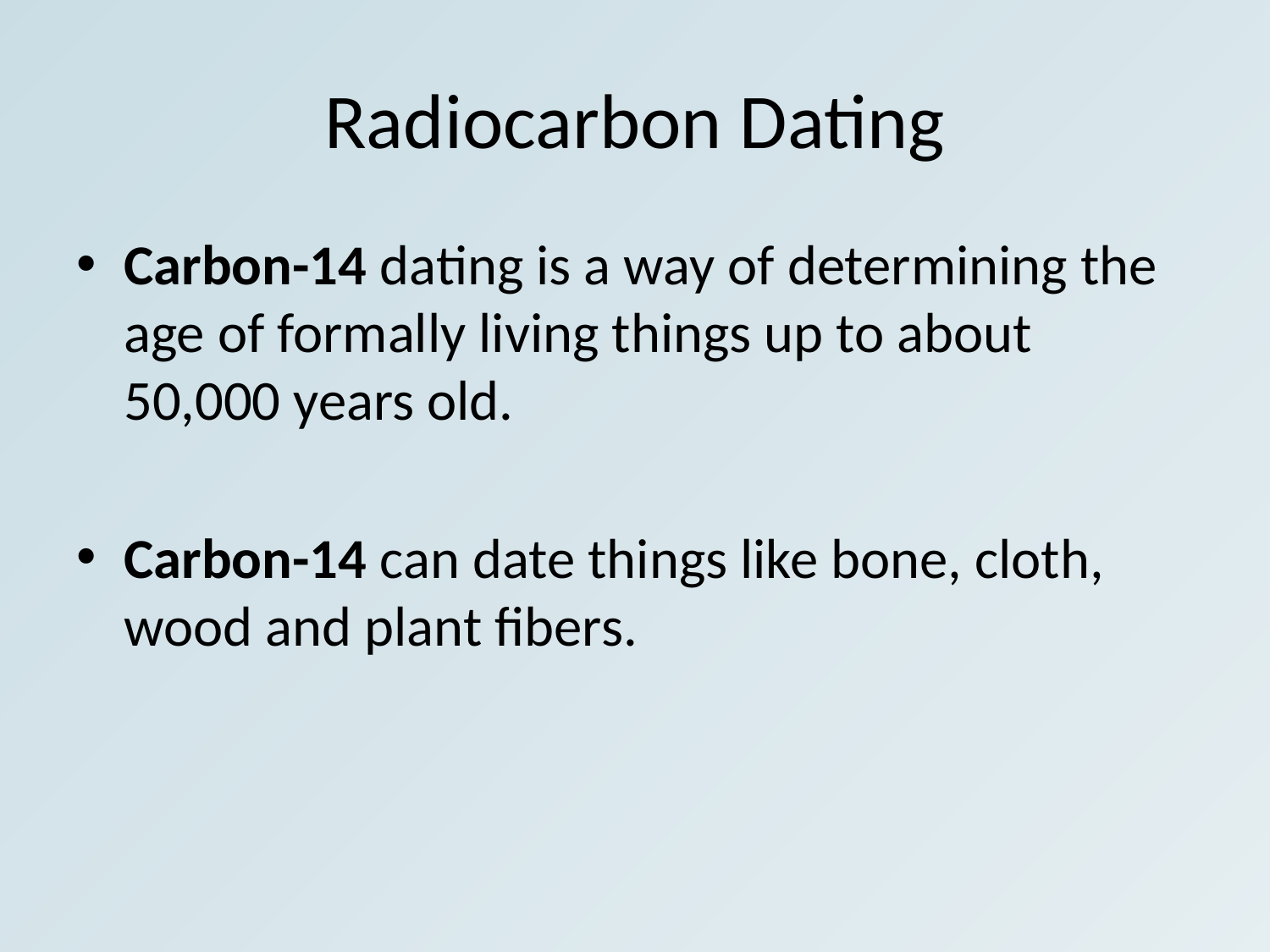

# Radiocarbon Dating
Carbon-14 dating is a way of determining the age of formally living things up to about 50,000 years old.

Carbon-14 can date things like bone, cloth, wood and plant fibers.